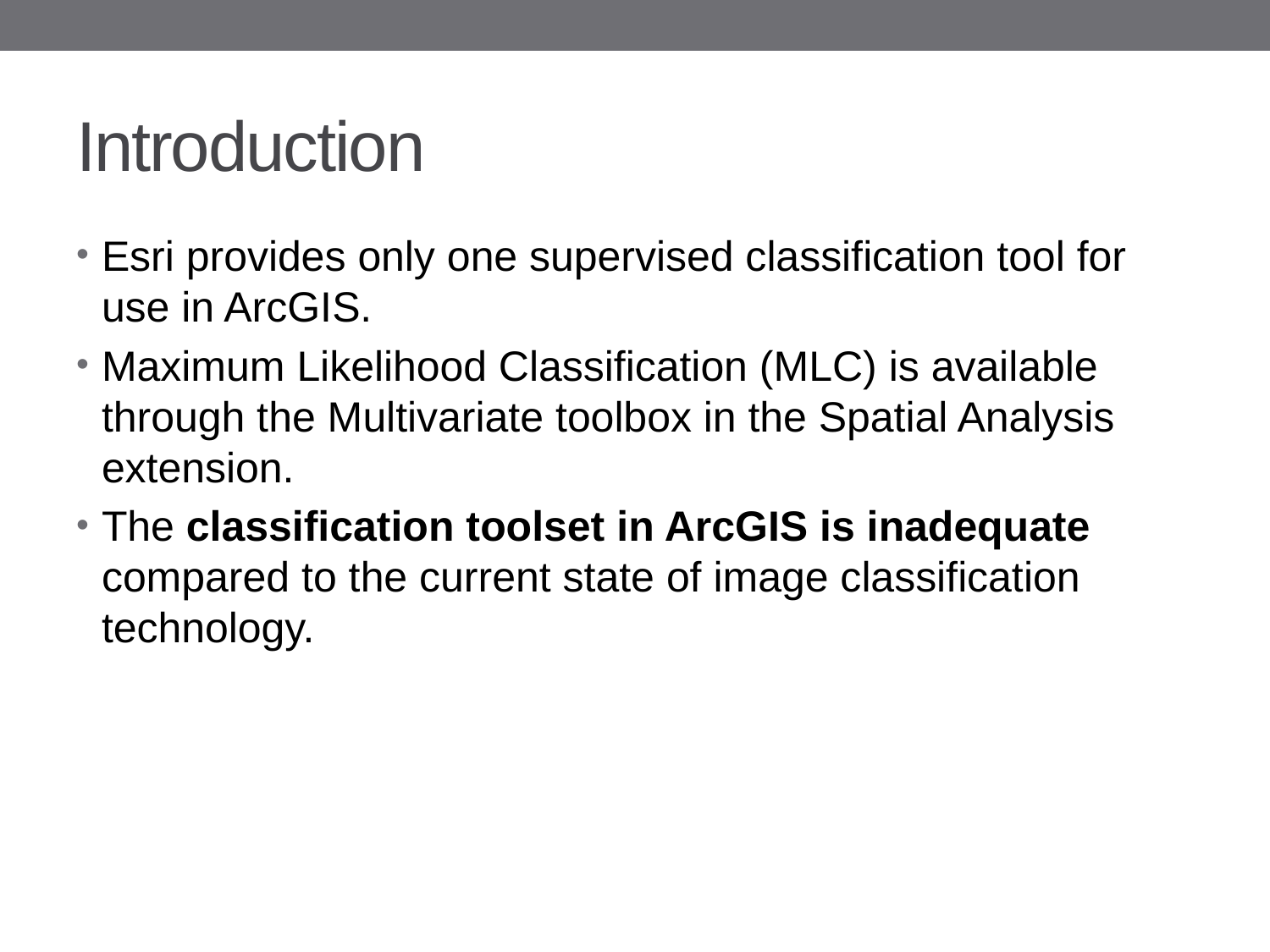

# Introduction
Esri provides only one supervised classification tool for use in ArcGIS.
Maximum Likelihood Classification (MLC) is available through the Multivariate toolbox in the Spatial Analysis extension.
The classification toolset in ArcGIS is inadequate compared to the current state of image classification technology.